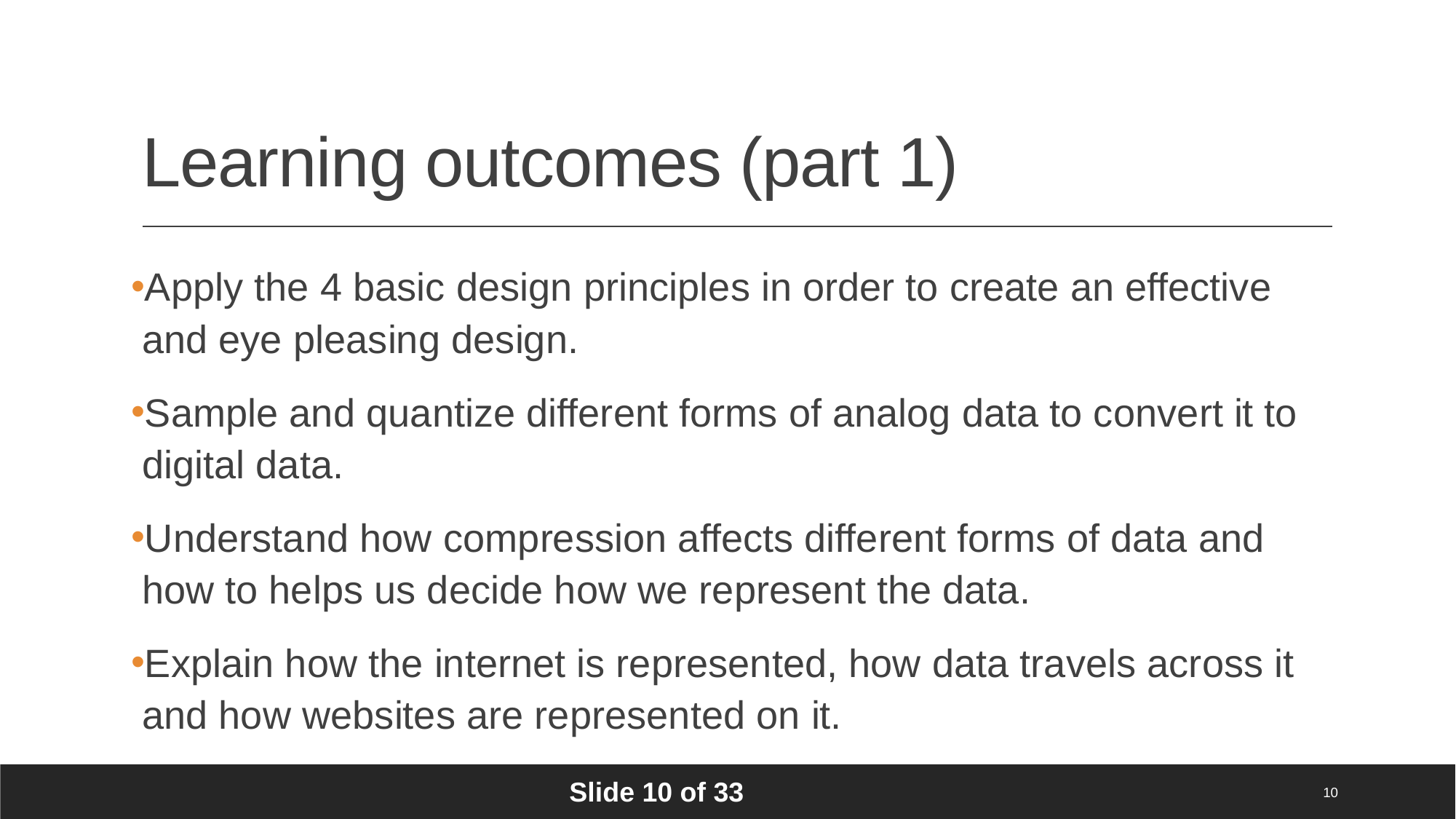

# Learning outcomes (part 1)
Apply the 4 basic design principles in order to create an effective and eye pleasing design.
Sample and quantize different forms of analog data to convert it to digital data.
Understand how compression affects different forms of data and how to helps us decide how we represent the data.
Explain how the internet is represented, how data travels across it and how websites are represented on it.
10